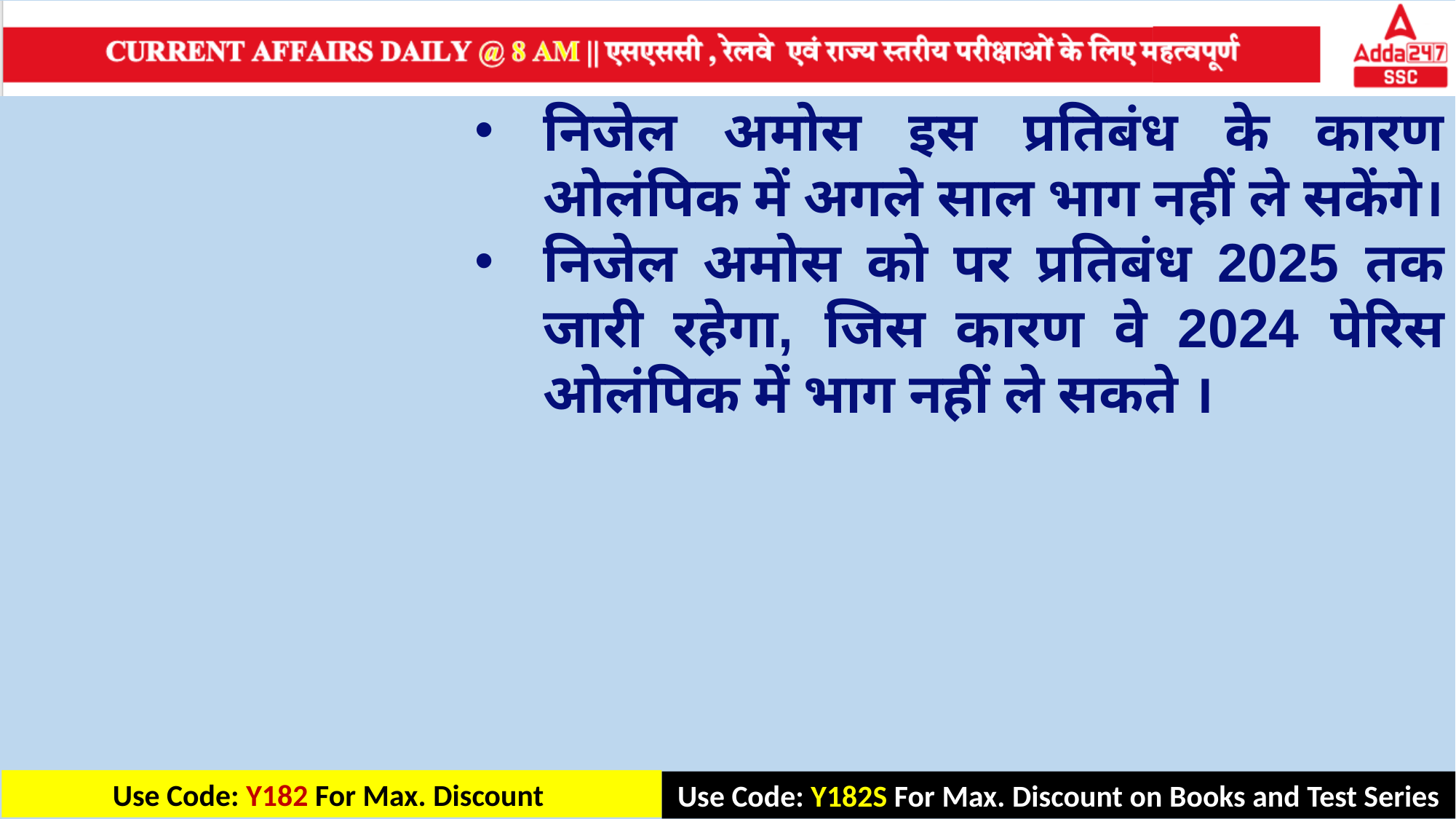

निजेल अमोस इस प्रतिबंध के कारण ओलंपिक में अगले साल भाग नहीं ले सकेंगे।
निजेल अमोस को पर प्रतिबंध 2025 तक जारी रहेगा, जिस कारण वे 2024 पेरिस ओलंपिक में भाग नहीं ले सकते ।